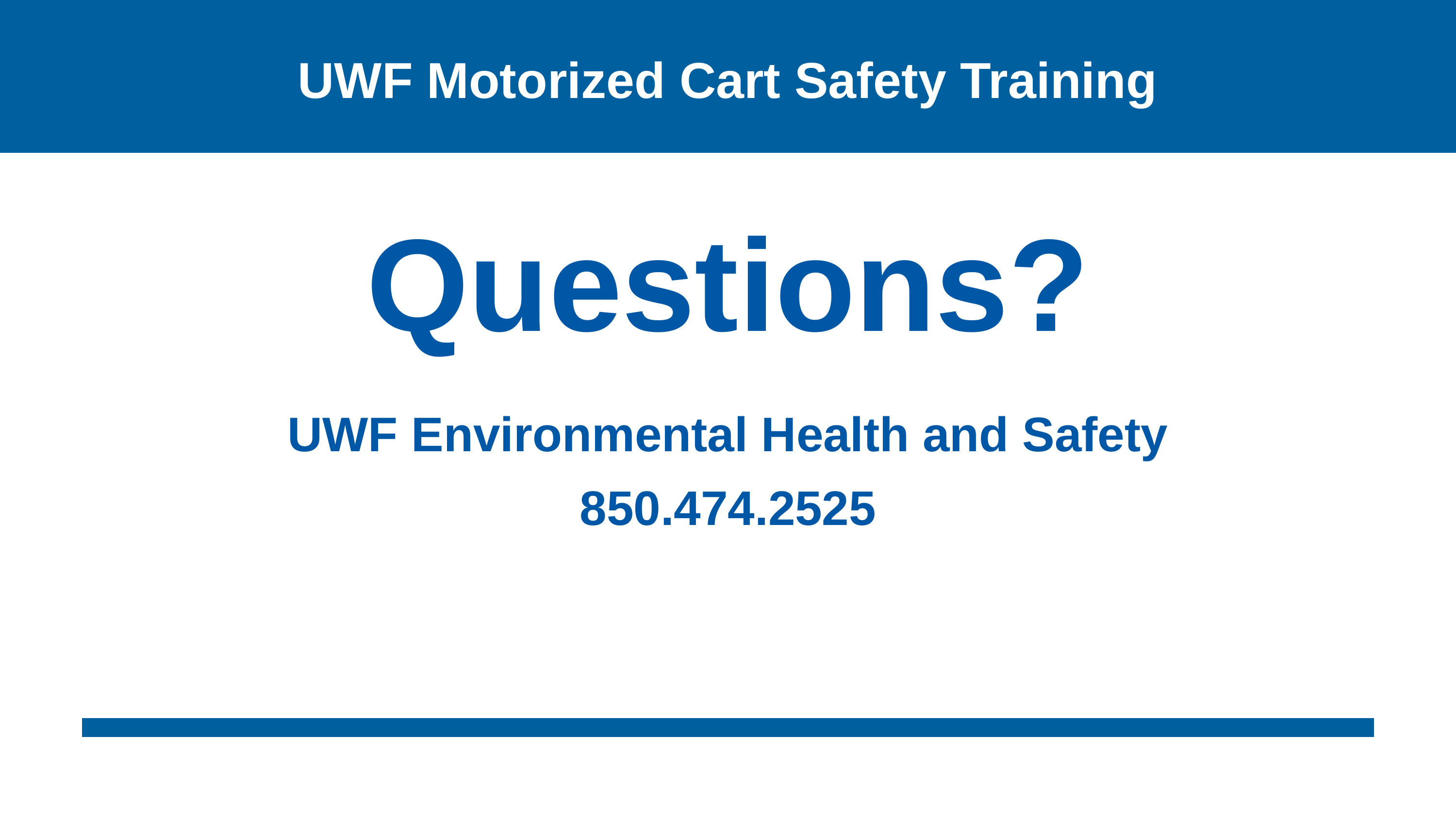

UWF Motorized Cart Safety Training
Questions?
UWF Environmental Health and Safety
850.474.2525